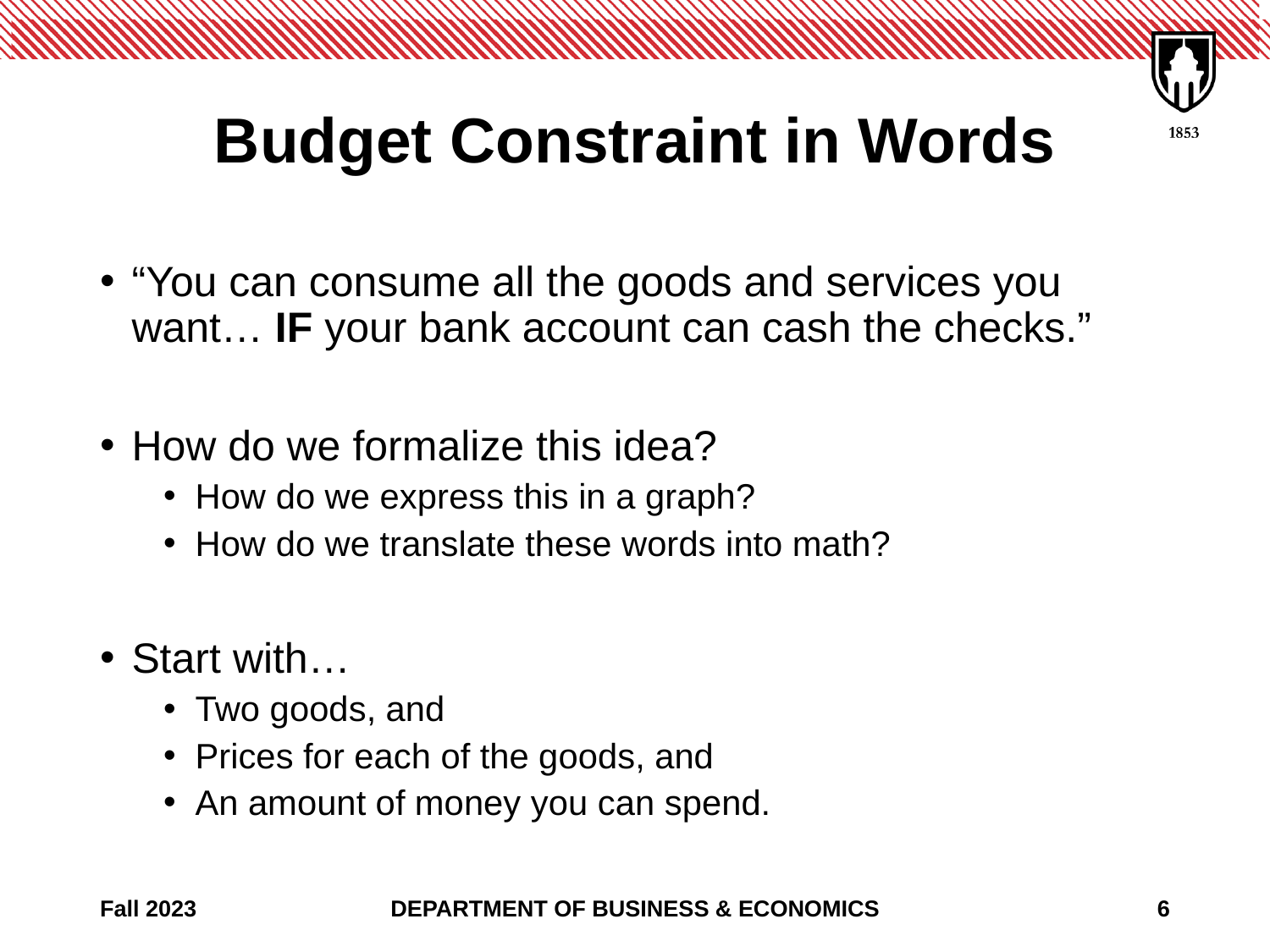

# Budget Constraint in Words
“You can consume all the goods and services you want… IF your bank account can cash the checks.”

How do we formalize this idea?
How do we express this in a graph?
How do we translate these words into math?

Start with…
Two goods, and
Prices for each of the goods, and
An amount of money you can spend.
Fall 2023
DEPARTMENT OF BUSINESS & ECONOMICS
6